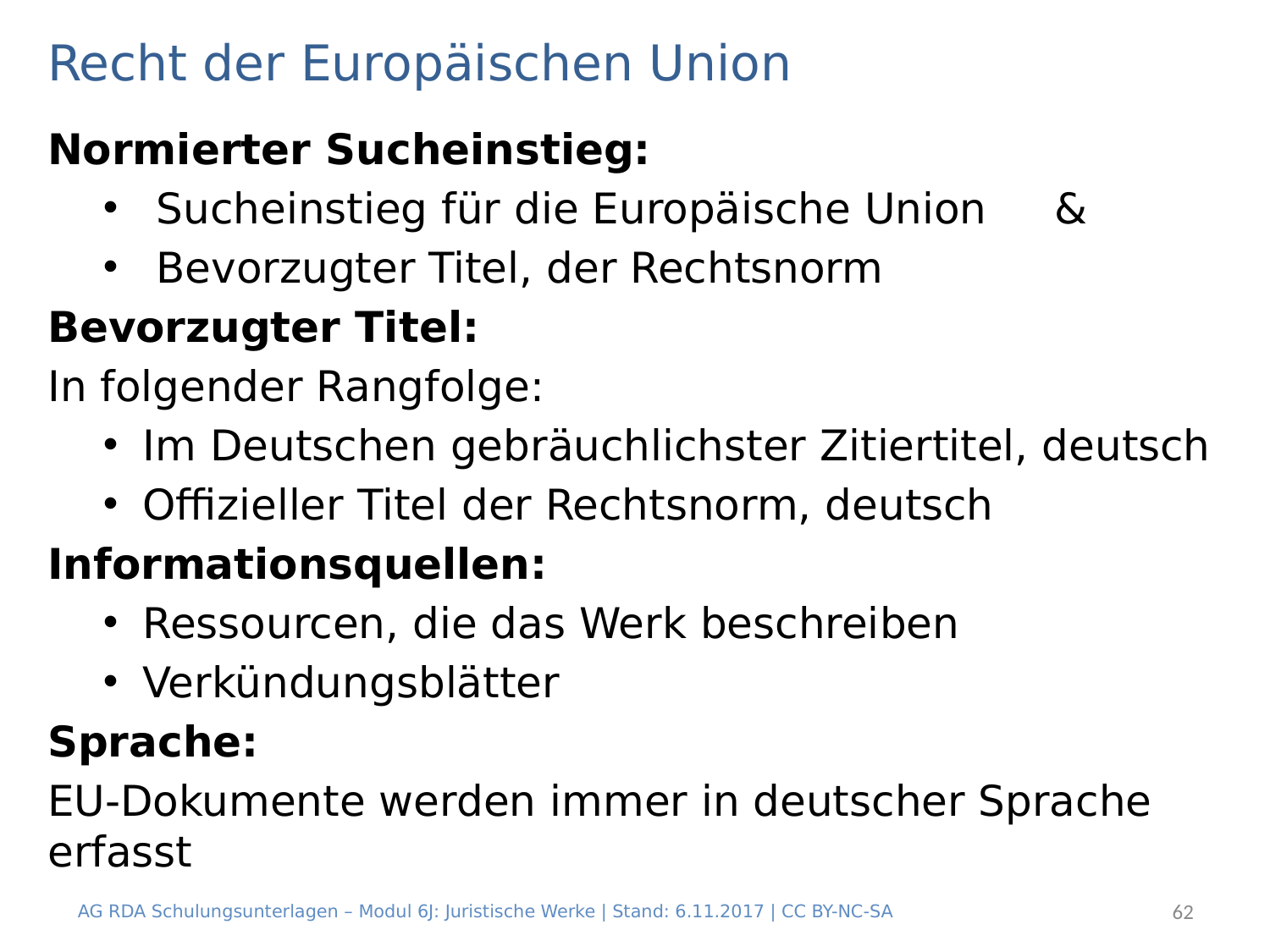

# Recht der Europäischen Union
Normierter Sucheinstieg:
 Sucheinstieg für die Europäische Union     &
 Bevorzugter Titel, der Rechtsnorm
Bevorzugter Titel:
In folgender Rangfolge:
Im Deutschen gebräuchlichster Zitiertitel, deutsch
Offizieller Titel der Rechtsnorm, deutsch
Informationsquellen:
Ressourcen, die das Werk beschreiben
Verkündungsblätter
Sprache:
EU-Dokumente werden immer in deutscher Sprache erfasst

AG RDA Schulungsunterlagen – Modul 6J: Juristische Werke | Stand: 6.11.2017 | CC BY-NC-SA
62